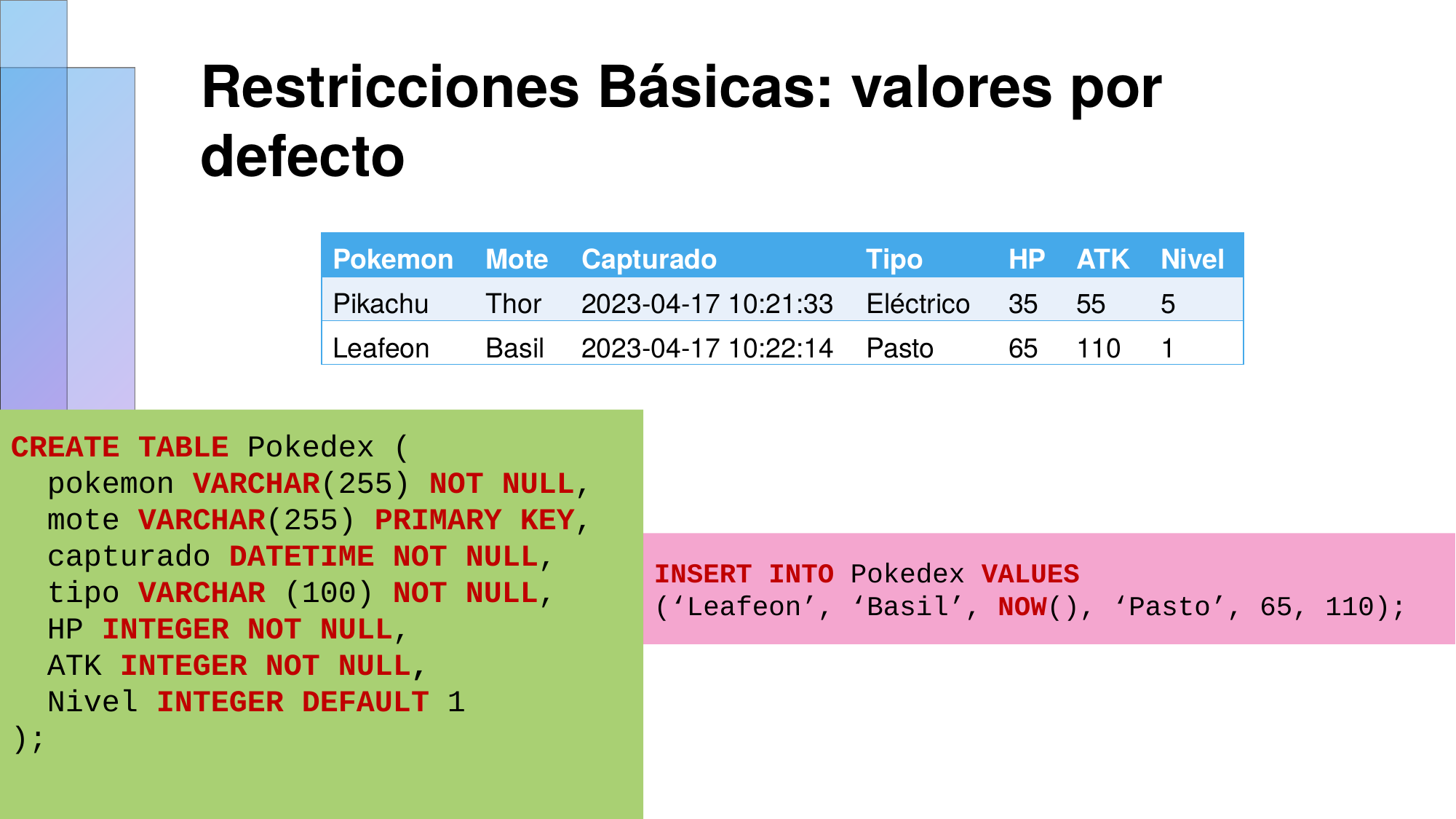

# Restricciones Básicas: valores por defecto
| Pokemon | Mote | Capturado | Tipo | HP | ATK | Nivel |
| --- | --- | --- | --- | --- | --- | --- |
| Pikachu | Thor | 2023-04-17 10:21:33 | Eléctrico | 35 | 55 | 5 |
| Leafeon | Basil | 2023-04-17 10:22:14 | Pasto | 65 | 110 | 1 |

CREATE TABLE Pokedex (
  pokemon VARCHAR(255) NOT NULL,
  mote VARCHAR(255) PRIMARY KEY,
  capturado DATETIME NOT NULL,
  tipo VARCHAR (100) NOT NULL,
  HP INTEGER NOT NULL,
  ATK INTEGER NOT NULL,
  Nivel INTEGER DEFAULT 1
);

INSERT INTO Pokedex VALUES
(‘Leafeon’, ‘Basil’, NOW(), ‘Pasto’, 65, 110);